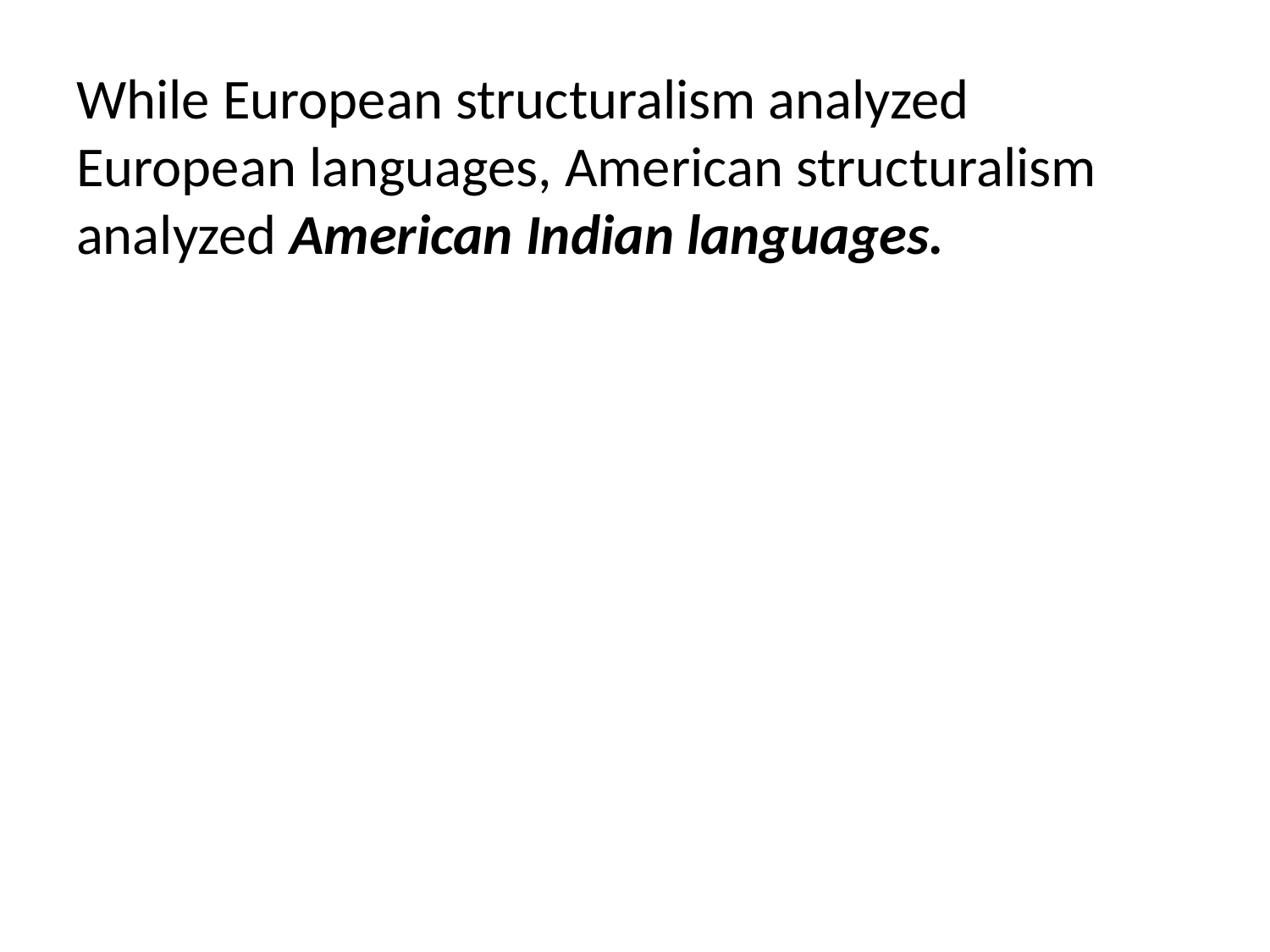

While European structuralism analyzed European languages, American structuralism analyzed American Indian languages.